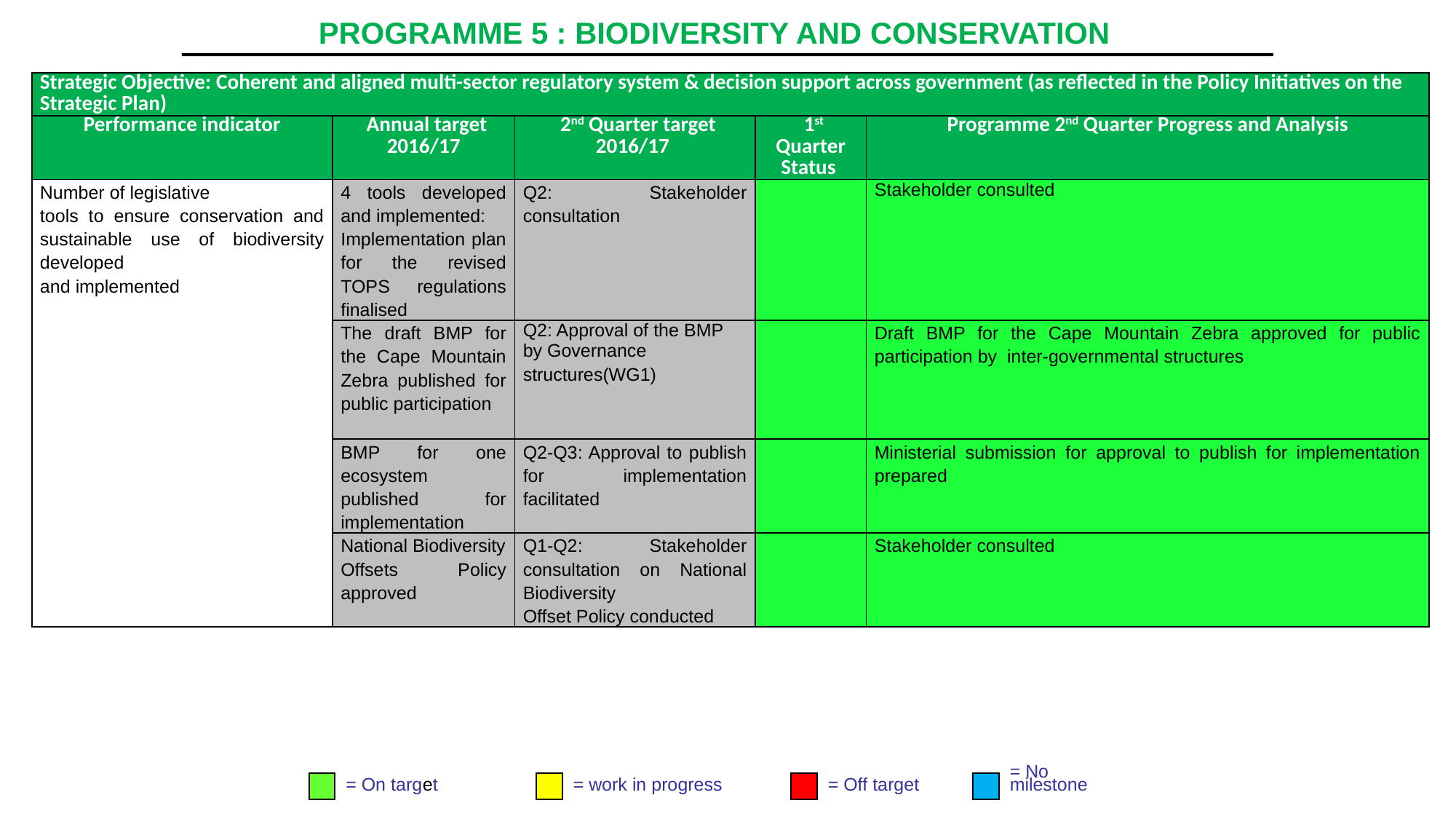

# PROGRAMME 5 : BIODIVERSITY AND CONSERVATION

| Strategic Objective: Coherent and aligned multi-sector regulatory system & decision support across government (as reflected in the Policy Initiatives on the Strategic Plan) |  |  |  |  |
| --- | --- | --- | --- | --- |
| Performance indicator | Annual target 2016/17 | 2nd Quarter target 2016/17 | 1st Quarter Status | Programme 2nd Quarter Progress and Analysis |
| Number of legislative tools to ensure conservation and sustainable use of biodiversity developed and implemented | 4 tools developed and implemented: Implementation plan for the revised TOPS regulations finalised | Q2: Stakeholder consultation |  | Stakeholder consulted |
|  | The draft BMP for the Cape Mountain Zebra published for public participation | Q2: Approval of the BMP by Governance structures(WG1) |  | Draft BMP for the Cape Mountain Zebra approved for public participation by inter-governmental structures |
|  | BMP for one ecosystem published for implementation | Q2-Q3: Approval to publish for implementation facilitated |  | Ministerial submission for approval to publish for implementation prepared |
|  | National Biodiversity Offsets Policy approved | Q1-Q2: Stakeholder consultation on National Biodiversity Offset Policy conducted |  | Stakeholder consulted |
= On target
= work in progress
= Off target

= No
milestone